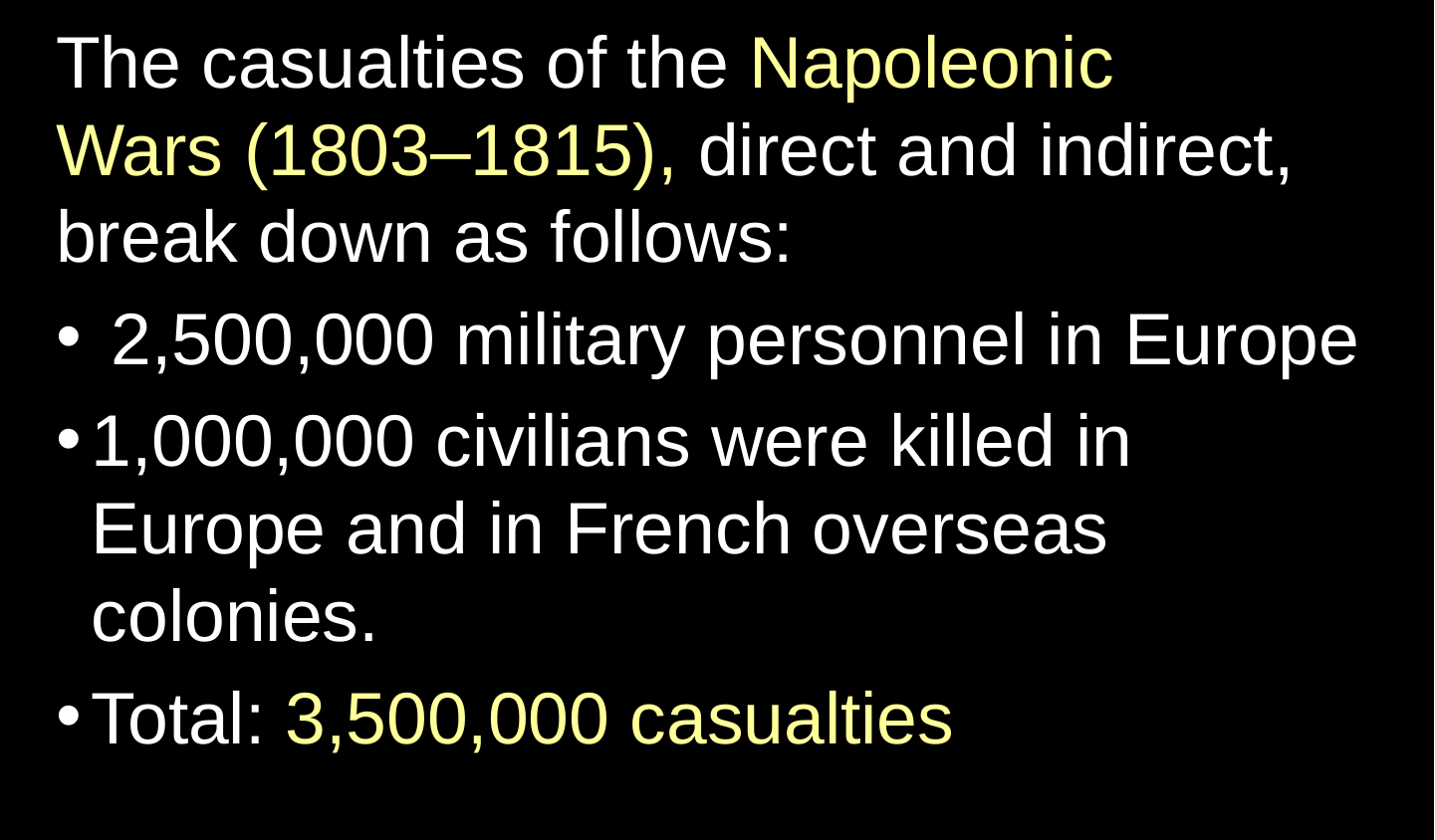

The casualties of the Napoleonic Wars (1803–1815), direct and indirect, break down as follows:
 2,500,000 military personnel in Europe
1,000,000 civilians were killed in Europe and in French overseas colonies.
Total: 3,500,000 casualties